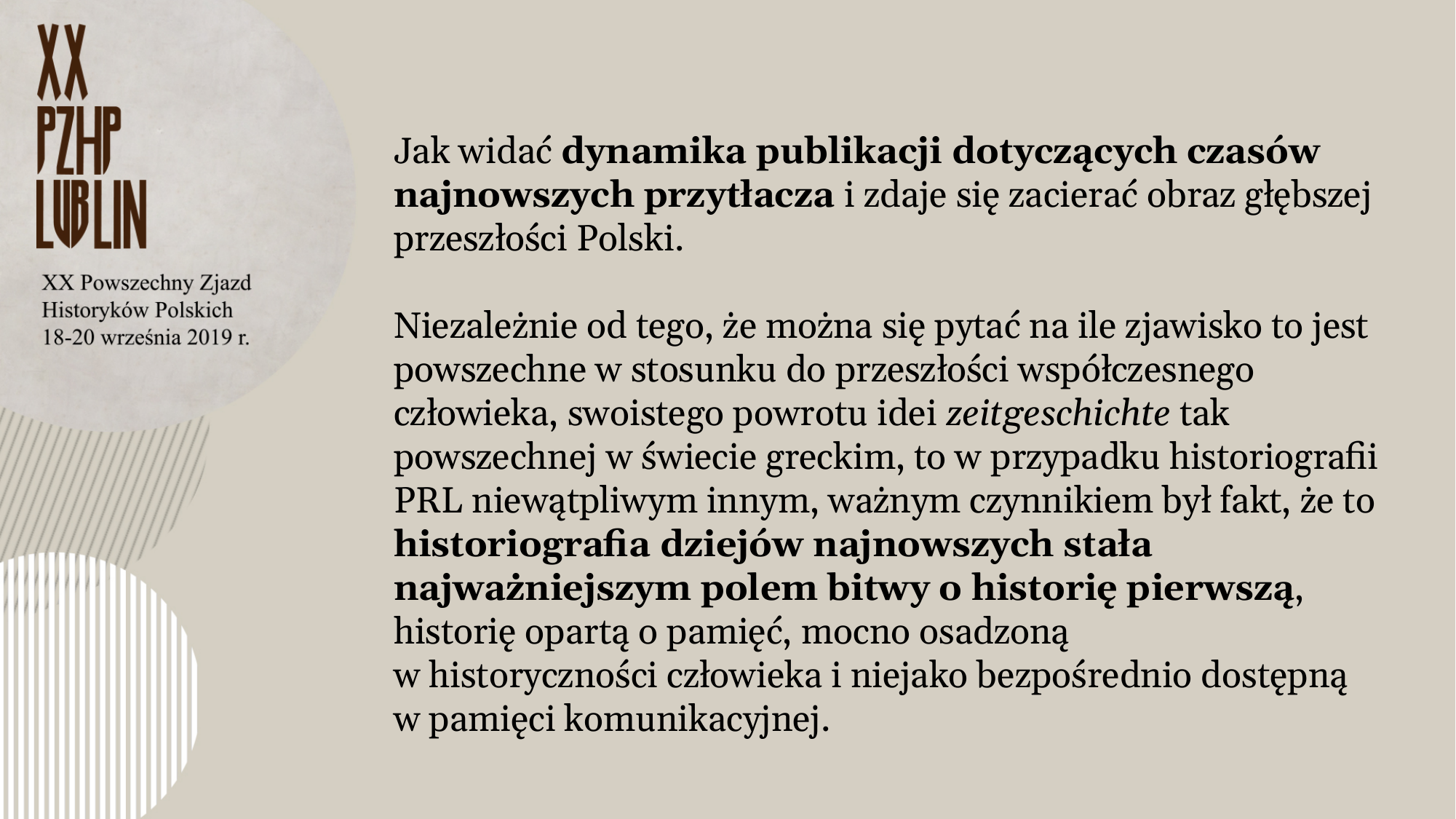

Jak widać dynamika publikacji dotyczących czasów najnowszych przytłacza i zdaje się zacierać obraz głębszej przeszłości Polski.

Niezależnie od tego, że można się pytać na ile zjawisko to jest powszechne w stosunku do przeszłości współczesnego człowieka, swoistego powrotu idei zeitgeschichte tak powszechnej w świecie greckim, to w przypadku historiografii PRL niewątpliwym innym, ważnym czynnikiem był fakt, że to historiografia dziejów najnowszych stała najważniejszym polem bitwy o historię pierwszą, historię opartą o pamięć, mocno osadzoną
w historyczności człowieka i niejako bezpośrednio dostępną
w pamięci komunikacyjnej.